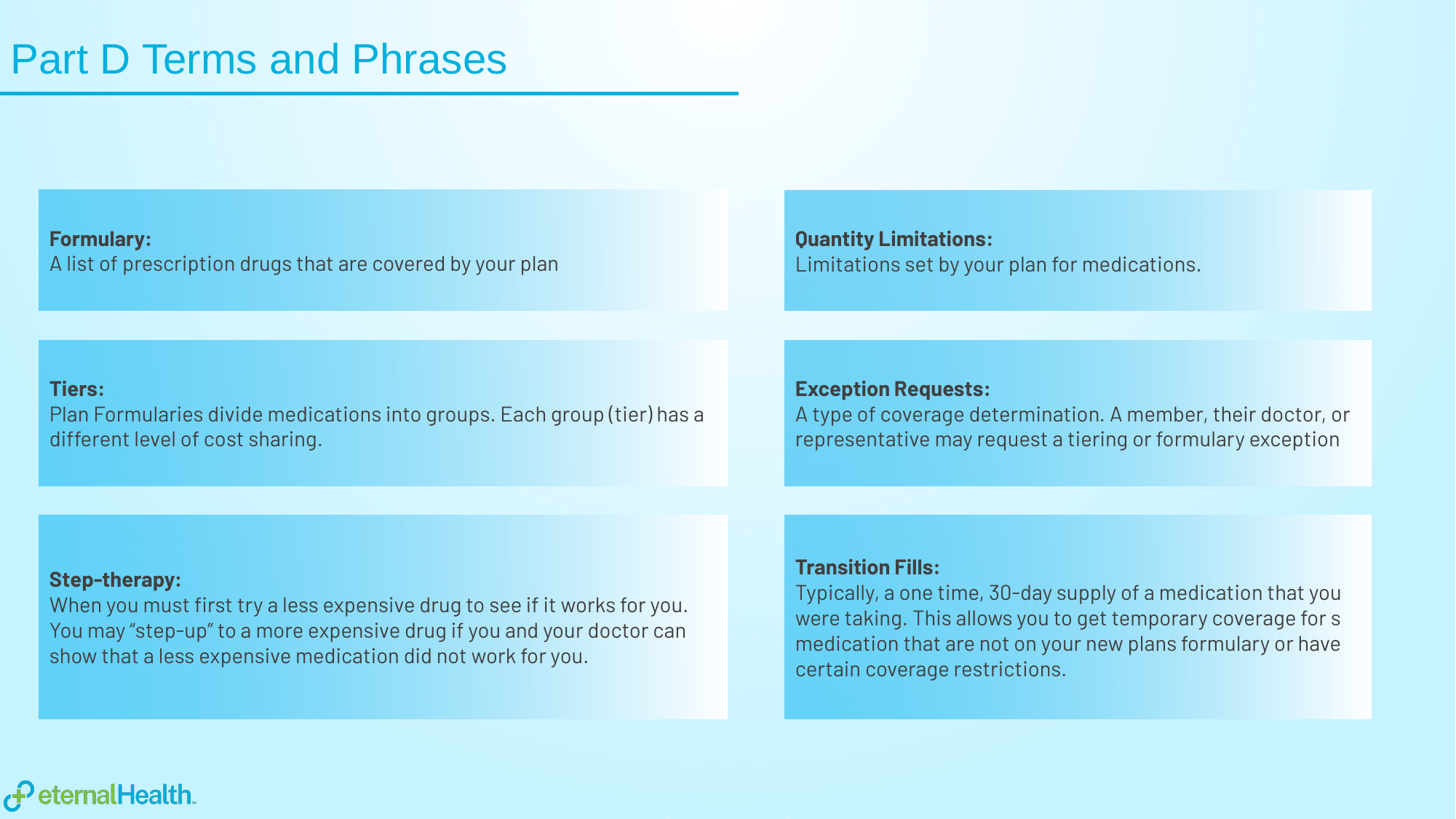

# Part D Terms and Phrases
Formulary:
A list of prescription drugs that are covered by your plan
Quantity Limitations:
Limitations set by your plan for medications.
Exception Requests:
A type of coverage determination. A member, their doctor, or representative may request a tiering or formulary exception
Tiers:
Plan Formularies divide medications into groups. Each group (tier) has a different level of cost sharing.
Step-therapy:
When you must first try a less expensive drug to see if it works for you. You may “step-up” to a more expensive drug if you and your doctor can show that a less expensive medication did not work for you.
Transition Fills:
Typically, a one time, 30-day supply of a medication that you were taking. This allows you to get temporary coverage for s medication that are not on your new plans formulary or have certain coverage restrictions.